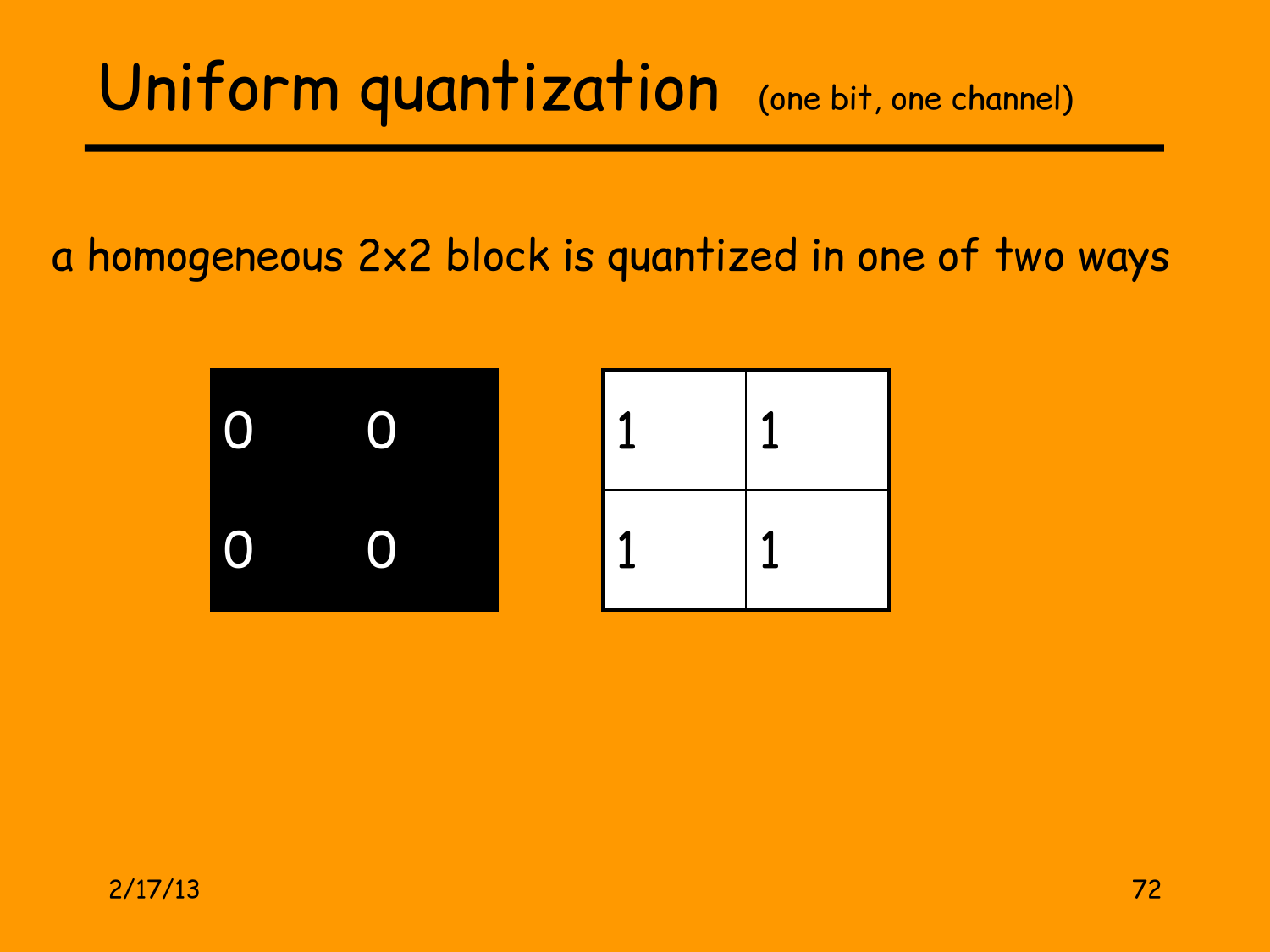

# Uniform quantization  (one bit, one channel)
a homogeneous 2x2 block is quantized in one of two ways
| 0 | 0 |
| --- | --- |
| 0 | 0 |
| 1 | 1 |
| --- | --- |
| 1 | 1 |
2/17/13
72